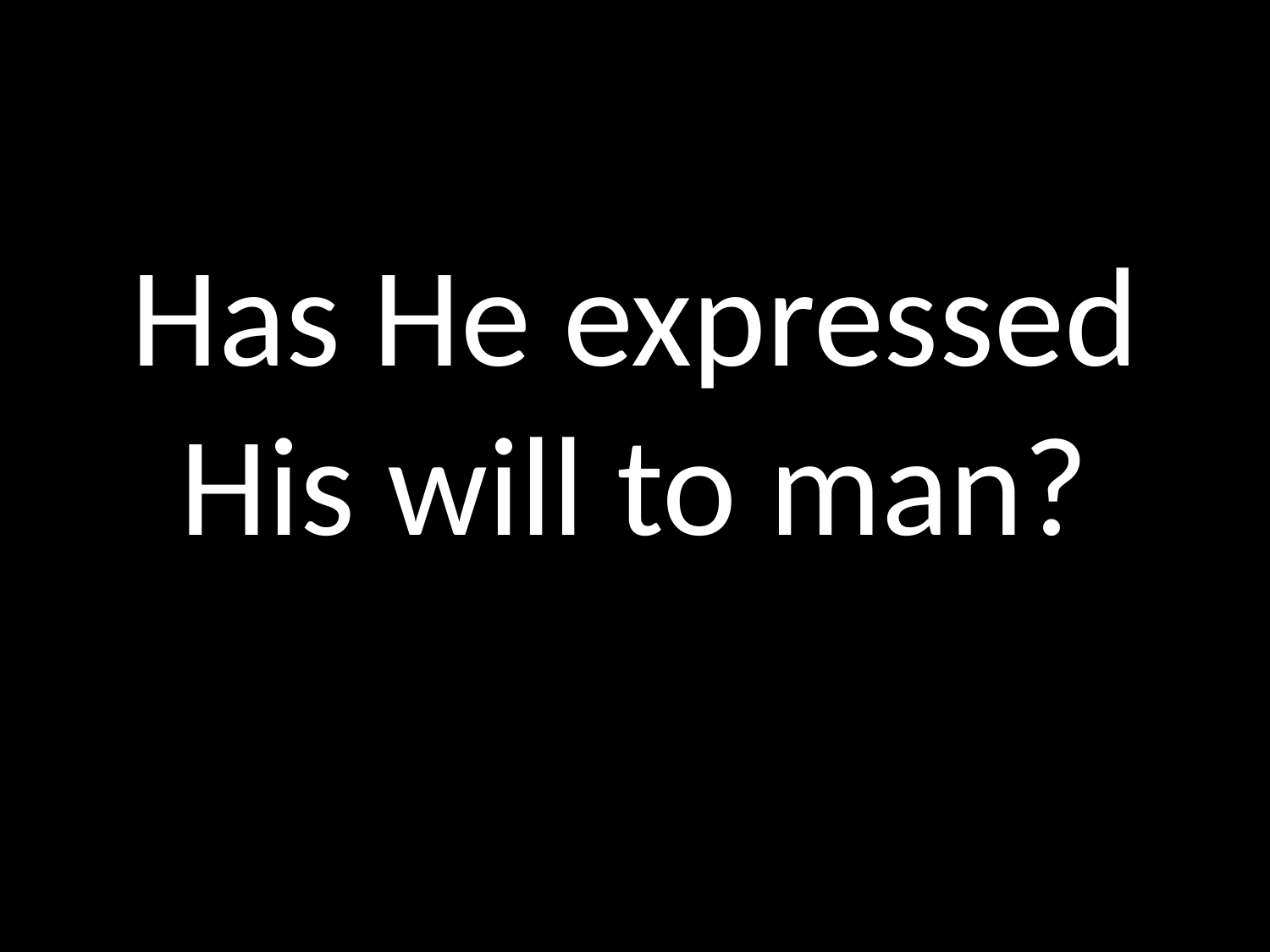

# Has He expressed His will to man?
GOD
GOD